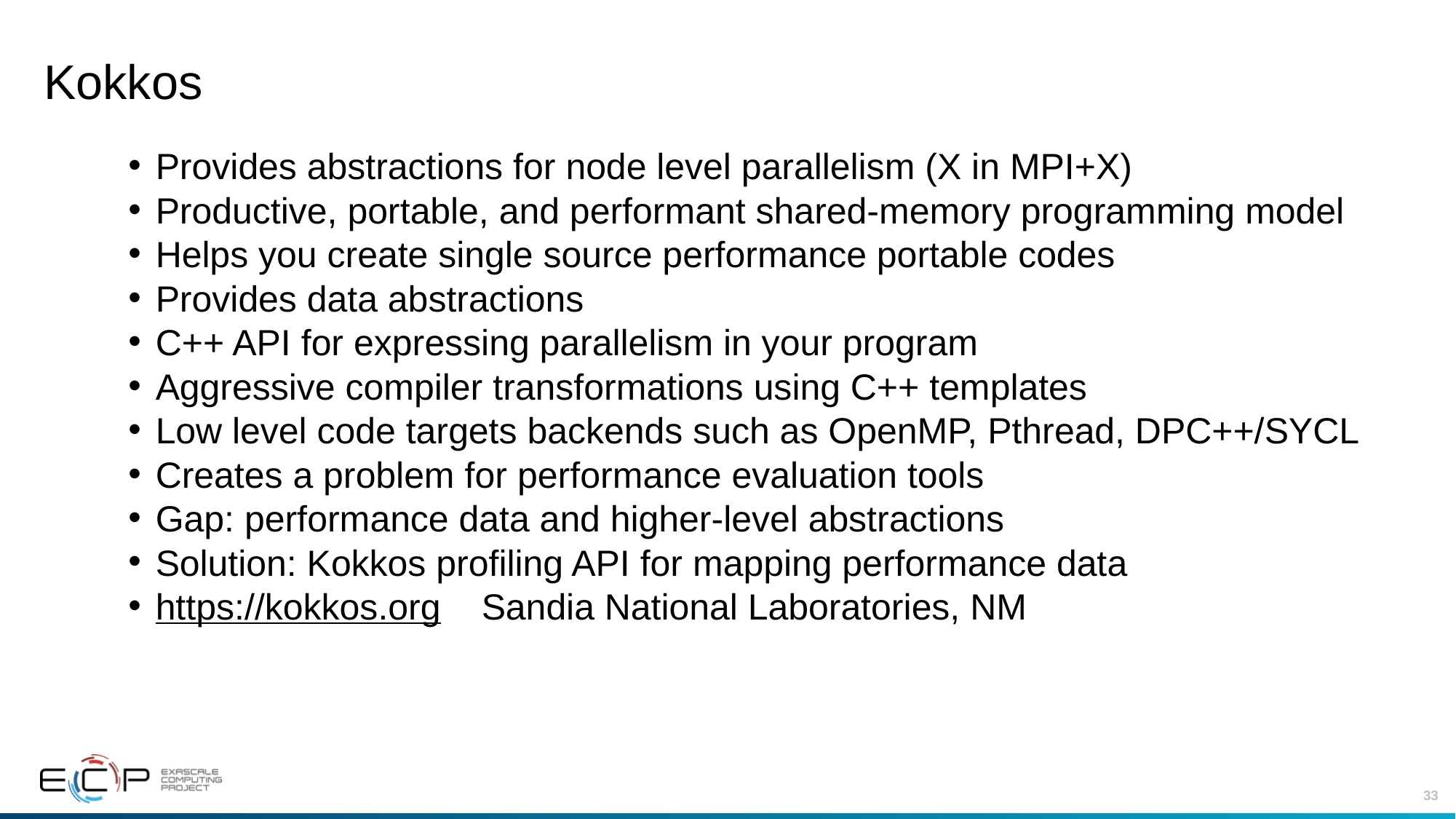

# Kokkos
Provides abstractions for node level parallelism (X in MPI+X)
Productive, portable, and performant shared-memory programming model
Helps you create single source performance portable codes
Provides data abstractions
C++ API for expressing parallelism in your program
Aggressive compiler transformations using C++ templates
Low level code targets backends such as OpenMP, Pthread, DPC++/SYCL
Creates a problem for performance evaluation tools
Gap: performance data and higher-level abstractions
Solution: Kokkos profiling API for mapping performance data
https://kokkos.org    Sandia National Laboratories, NM